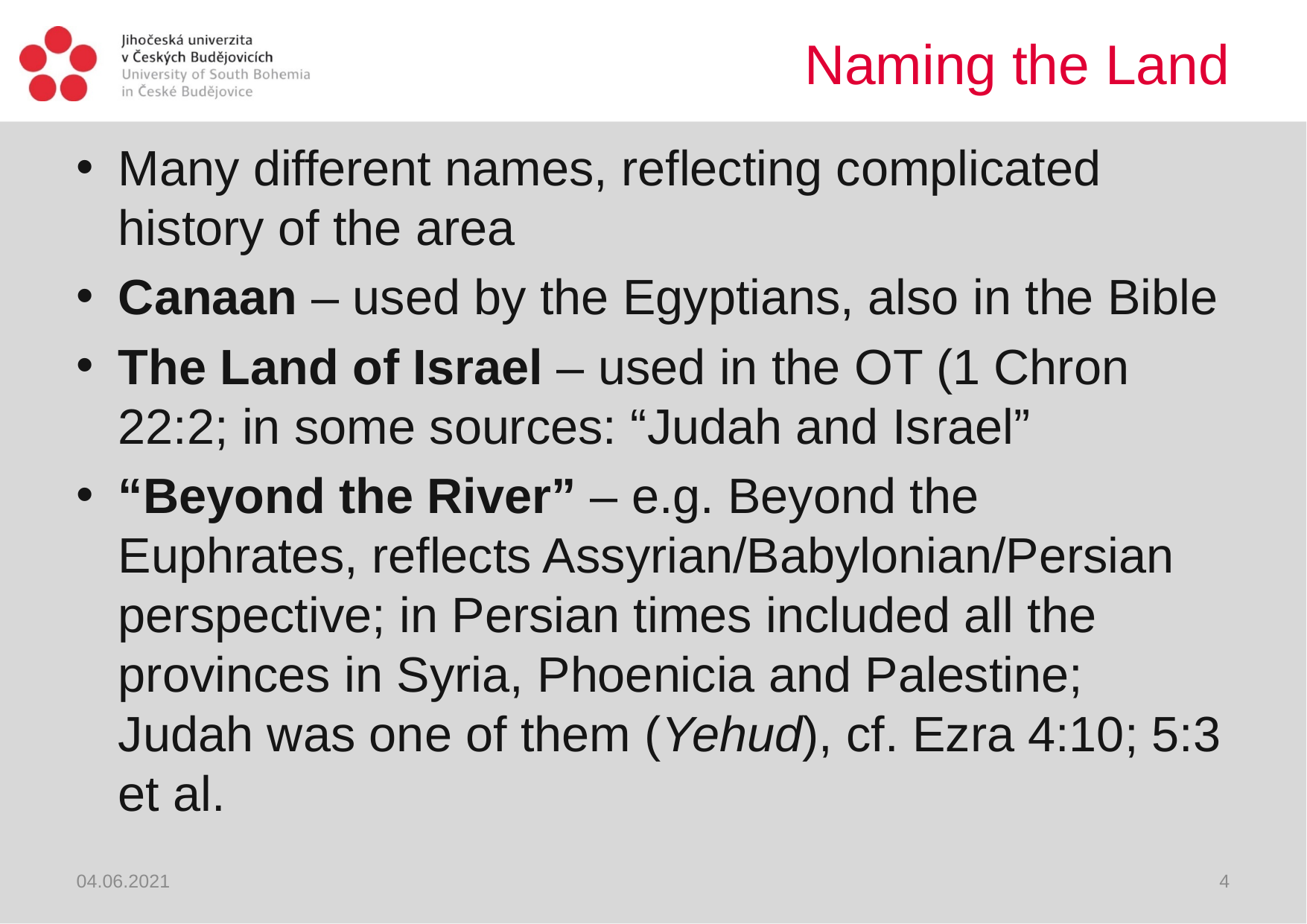

# Naming the Land
Many different names, reflecting complicated history of the area
Canaan – used by the Egyptians, also in the Bible
The Land of Israel – used in the OT (1 Chron 22:2; in some sources: “Judah and Israel”
“Beyond the River” – e.g. Beyond the Euphrates, reflects Assyrian/Babylonian/Persian perspective; in Persian times included all the provinces in Syria, Phoenicia and Palestine; Judah was one of them (Yehud), cf. Ezra 4:10; 5:3 et al.
04.06.2021
4